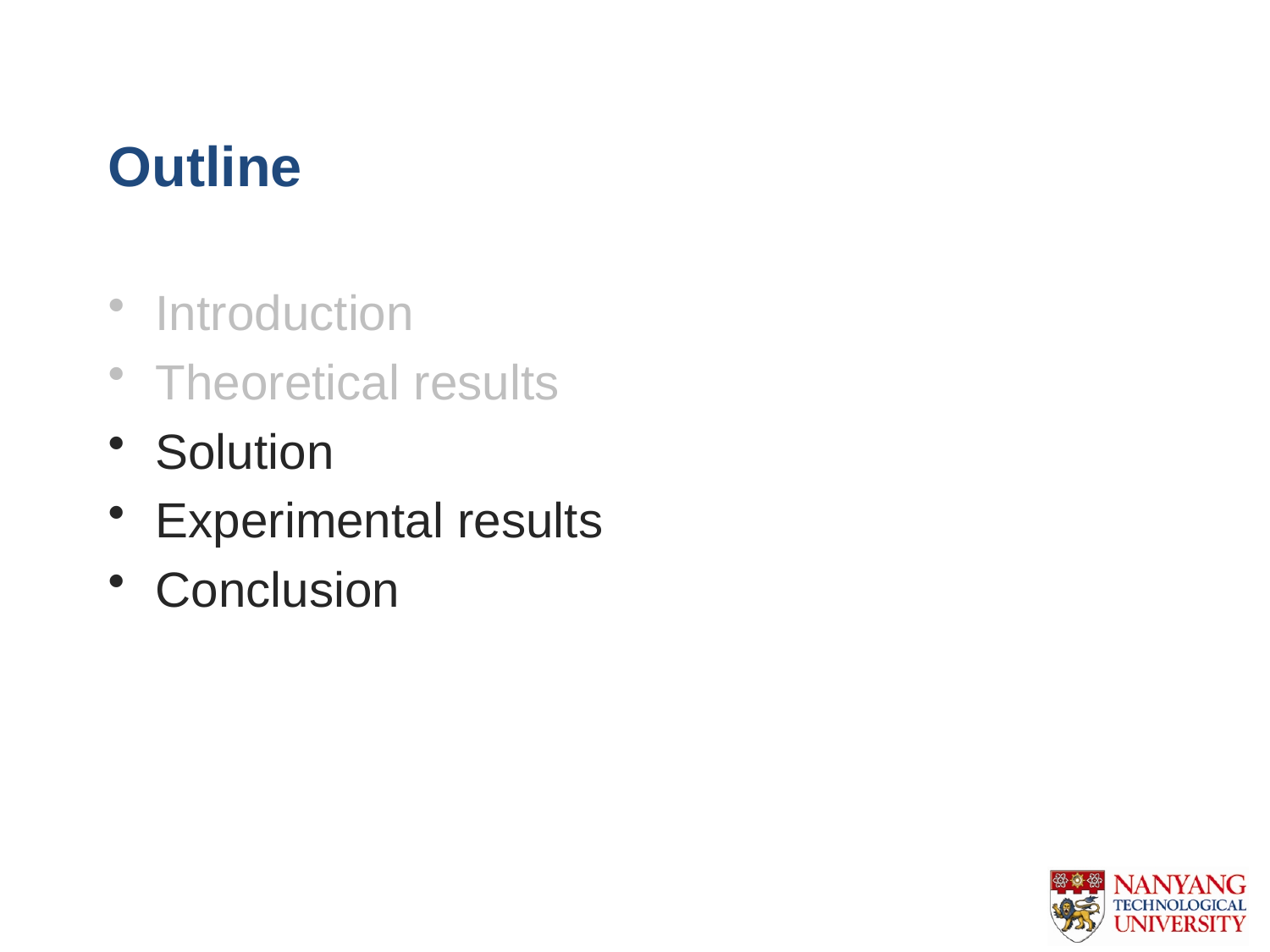

# Outline
Introduction
Theoretical results
Solution
Experimental results
Conclusion